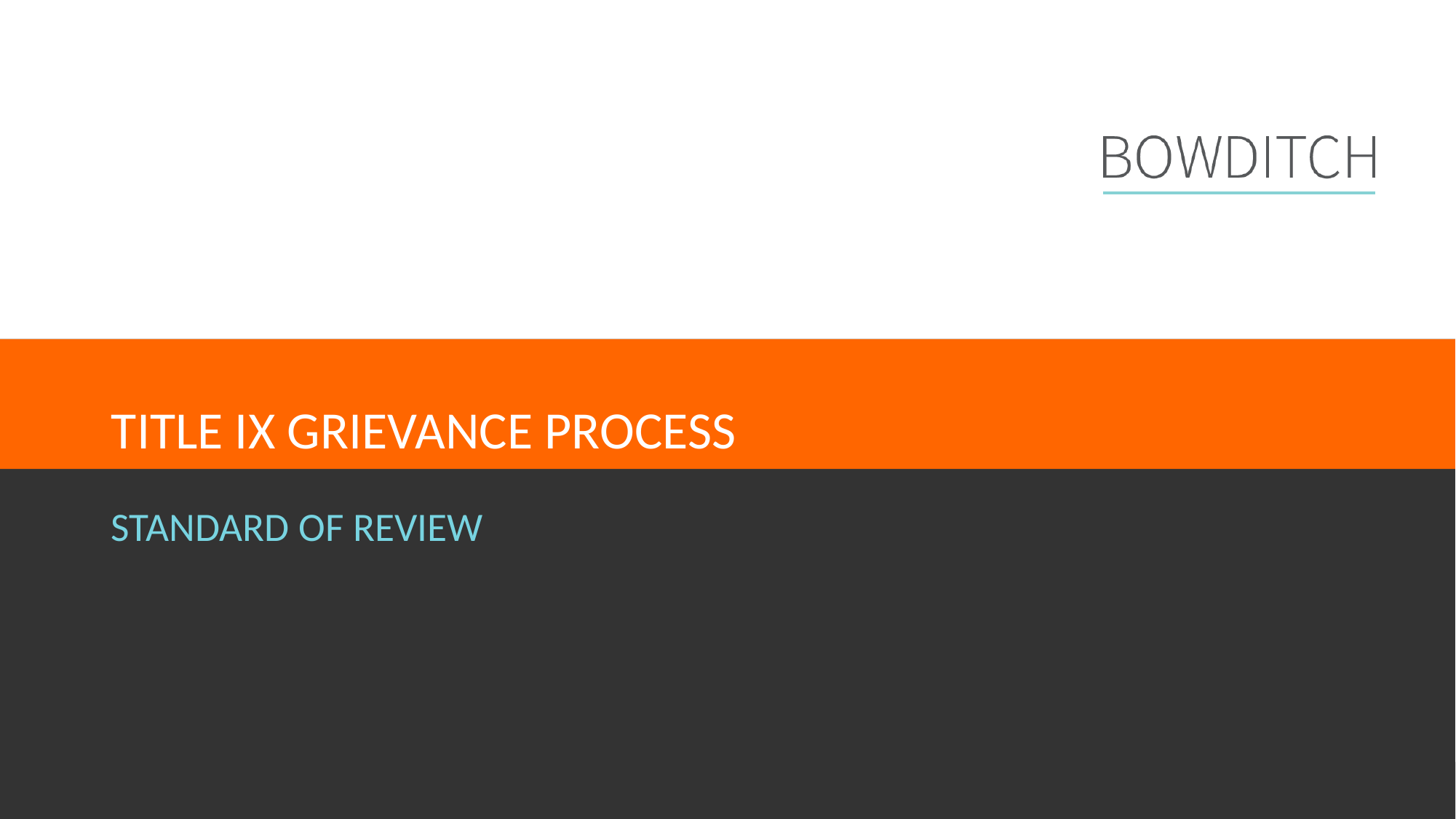

# TITLE IX GRIEVANCE PROCESS
Standard of review